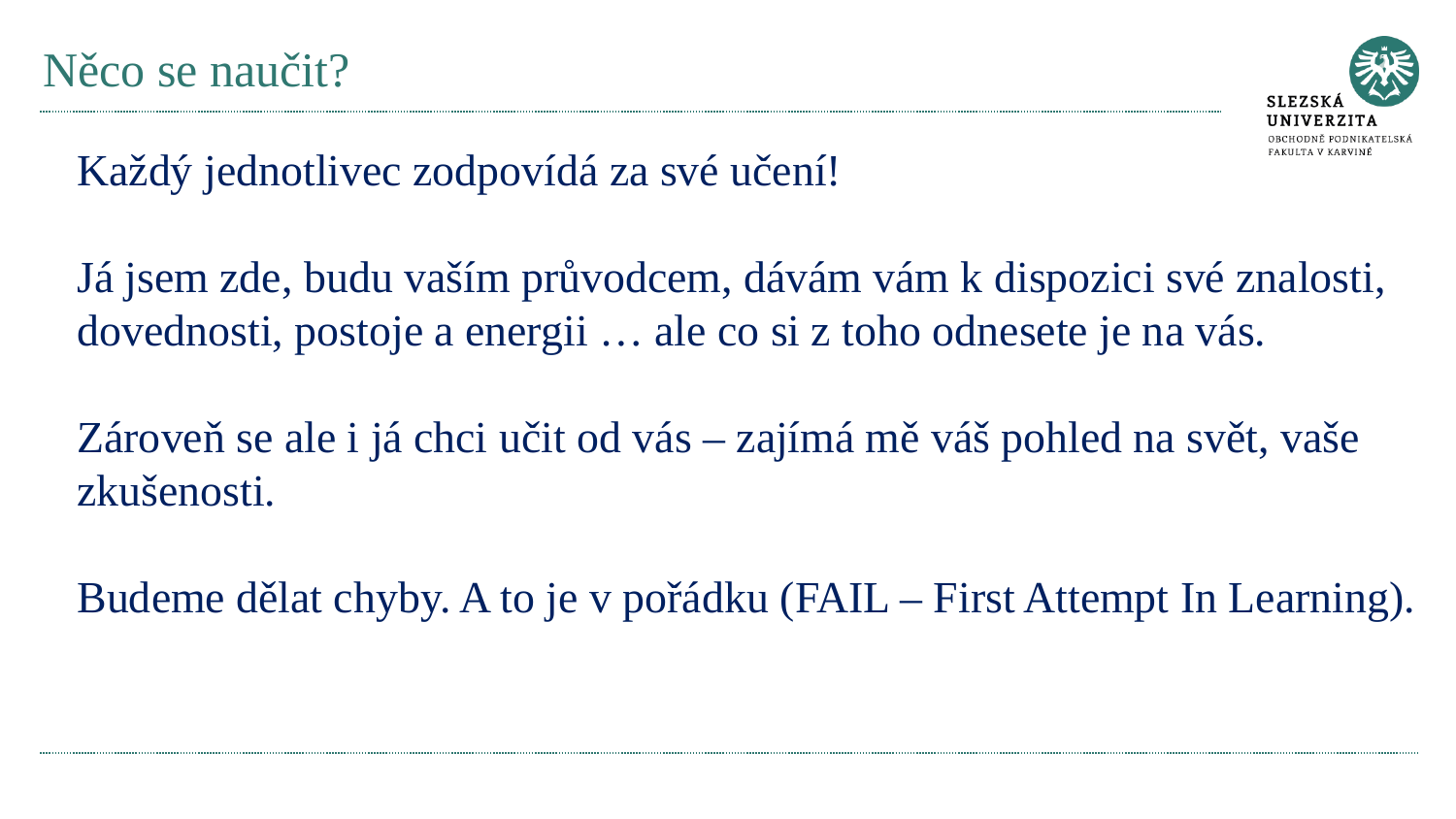

# Něco se naučit?
Každý jednotlivec zodpovídá za své učení!

Já jsem zde, budu vaším průvodcem, dávám vám k dispozici své znalosti, dovednosti, postoje a energii … ale co si z toho odnesete je na vás.

Zároveň se ale i já chci učit od vás – zajímá mě váš pohled na svět, vaše zkušenosti.

Budeme dělat chyby. A to je v pořádku (FAIL – First Attempt In Learning).